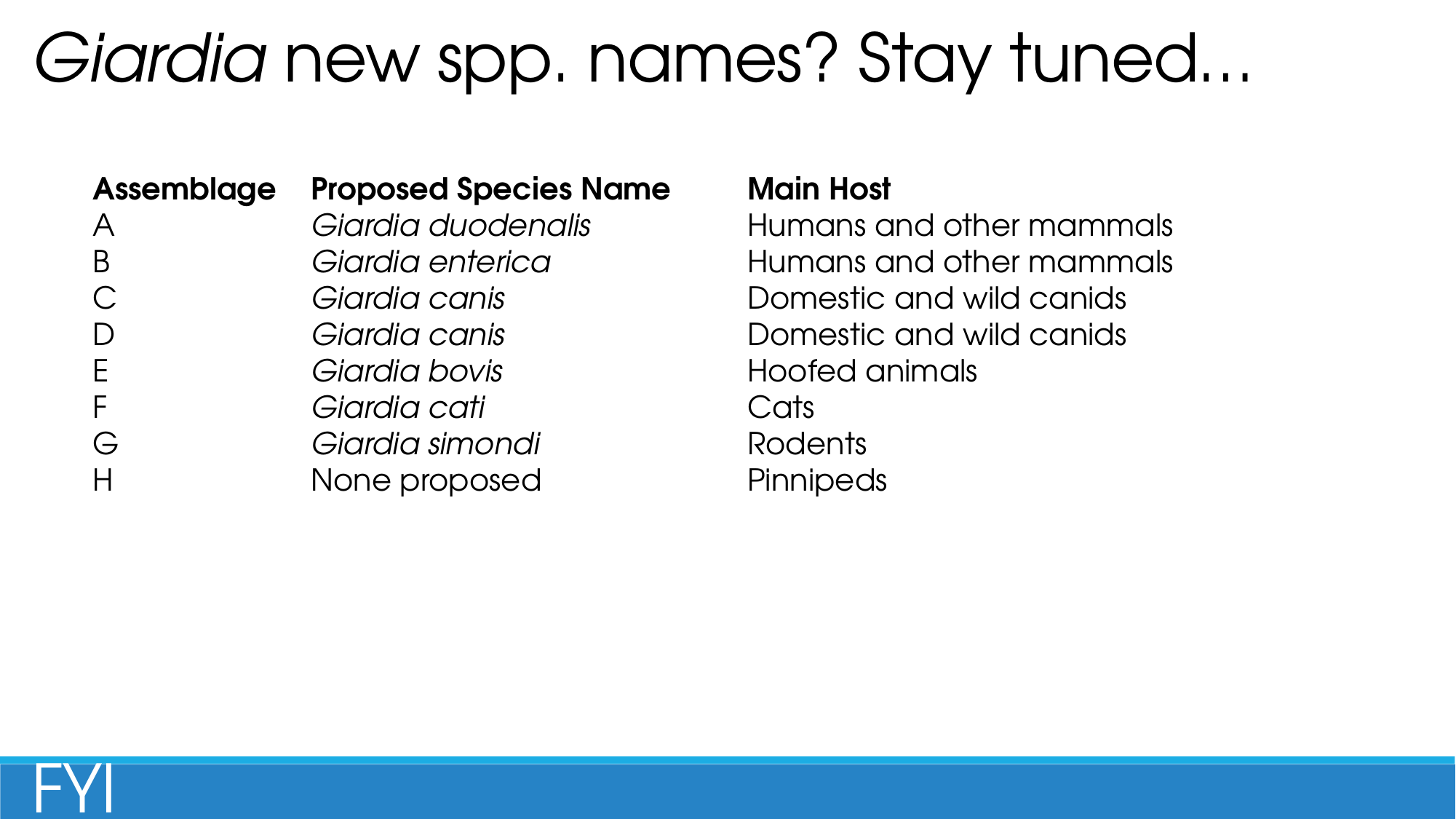

Giardia new spp. names? Stay tuned…
Assemblage	Proposed Species Name	Main Host
A		Giardia duodenalis		Humans and other mammals
B		Giardia enterica		Humans and other mammals
C		Giardia canis			Domestic and wild canids
D		Giardia canis			Domestic and wild canids
E		Giardia bovis			Hoofed animals
F		Giardia cati			Cats
G		Giardia simondi		Rodents
H		None proposed		Pinnipeds
FYI